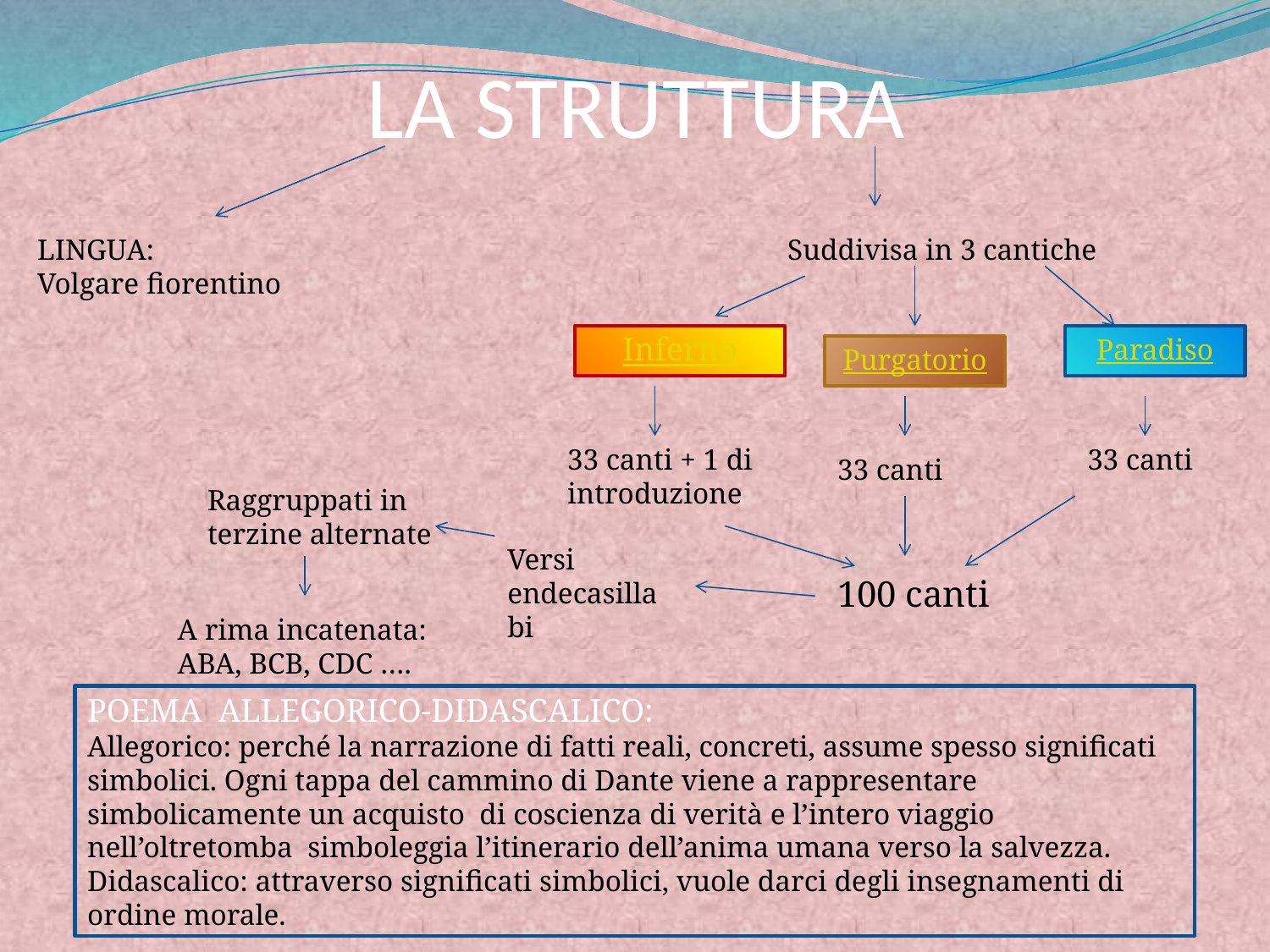

# LA STRUTTURA
LINGUA:
Volgare fiorentino
Suddivisa in 3 cantiche
Inferno
Paradiso
Purgatorio
33 canti + 1 di introduzione
33 canti
33 canti
Raggruppati in terzine alternate
Versi endecasillabi
100 canti
A rima incatenata:
ABA, BCB, CDC ….
POEMA  ALLEGORICO-DIDASCALICO:
Allegorico: perché la narrazione di fatti reali, concreti, assume spesso significati simbolici. Ogni tappa del cammino di Dante viene a rappresentare simbolicamente un acquisto  di coscienza di verità e l’intero viaggio nell’oltretomba  simboleggia l’itinerario dell’anima umana verso la salvezza.
Didascalico: attraverso significati simbolici, vuole darci degli insegnamenti di ordine morale.